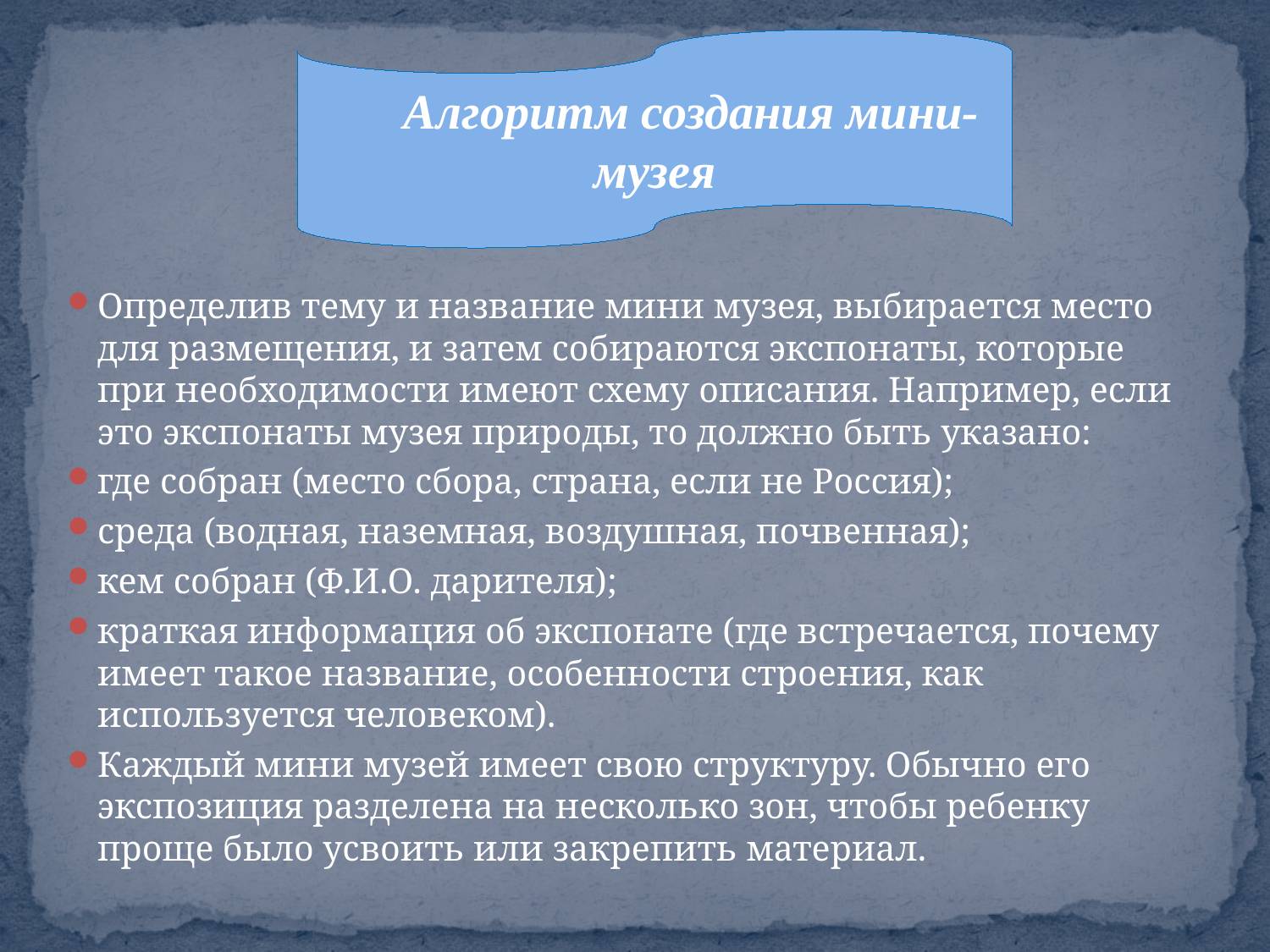

Алгоритм создания мини- музея
Определив тему и название мини музея, выбирается место для размещения, и затем собираются экспонаты, которые при необходимости имеют схему описания. Например, если это экспонаты музея природы, то должно быть указано:
где собран (место сбора, страна, если не Россия);
среда (водная, наземная, воздушная, почвенная);
кем собран (Ф.И.О. дарителя);
краткая информация об экспонате (где встречается, почему имеет такое название, особенности строения, как используется человеком).
Каждый мини музей имеет свою структуру. Обычно его экспозиция разделена на несколько зон, чтобы ребенку проще было усвоить или закрепить материал.